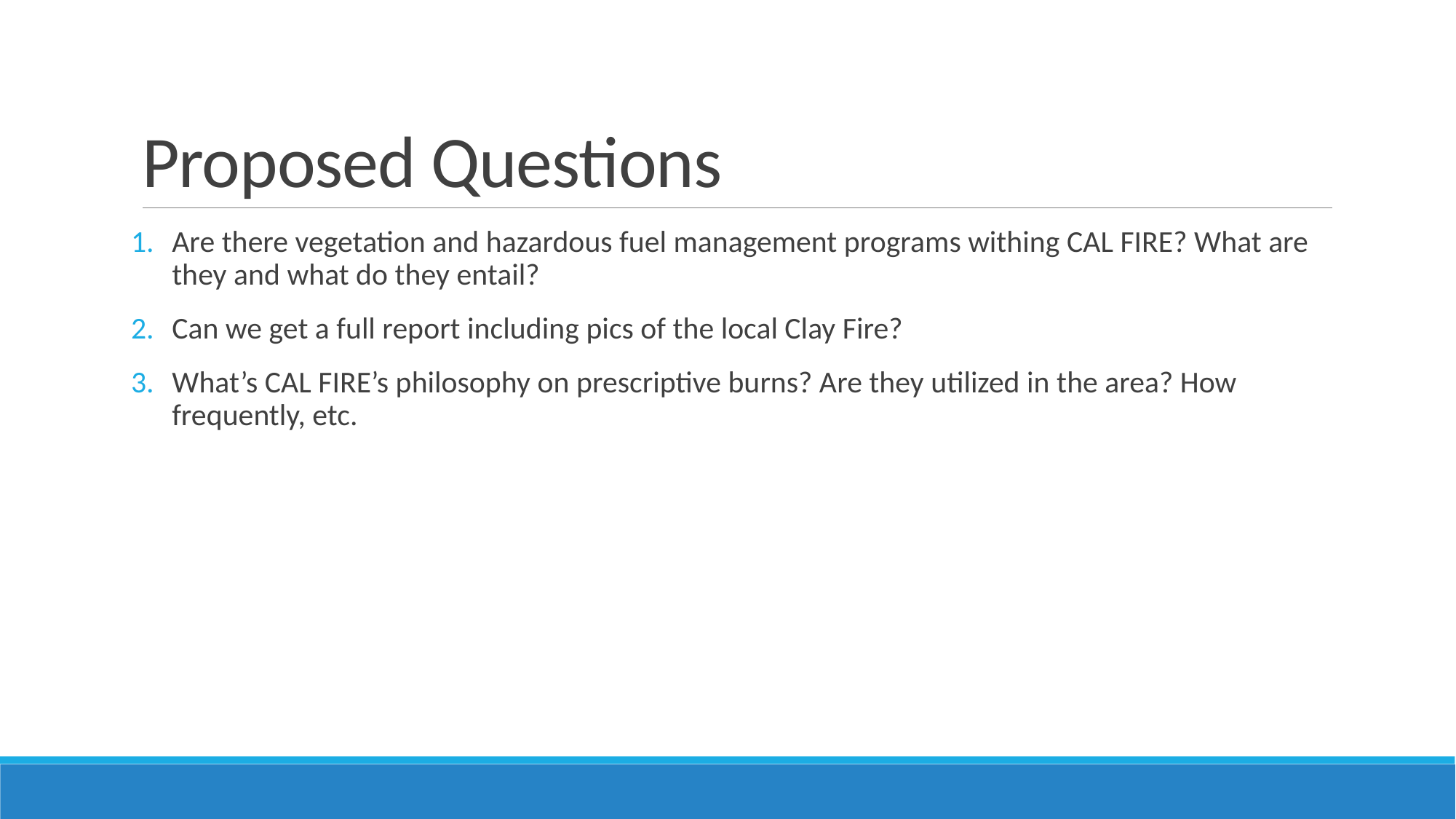

# Proposed Questions
Are there vegetation and hazardous fuel management programs withing CAL FIRE? What are they and what do they entail?
Can we get a full report including pics of the local Clay Fire?
What’s CAL FIRE’s philosophy on prescriptive burns? Are they utilized in the area? How frequently, etc.